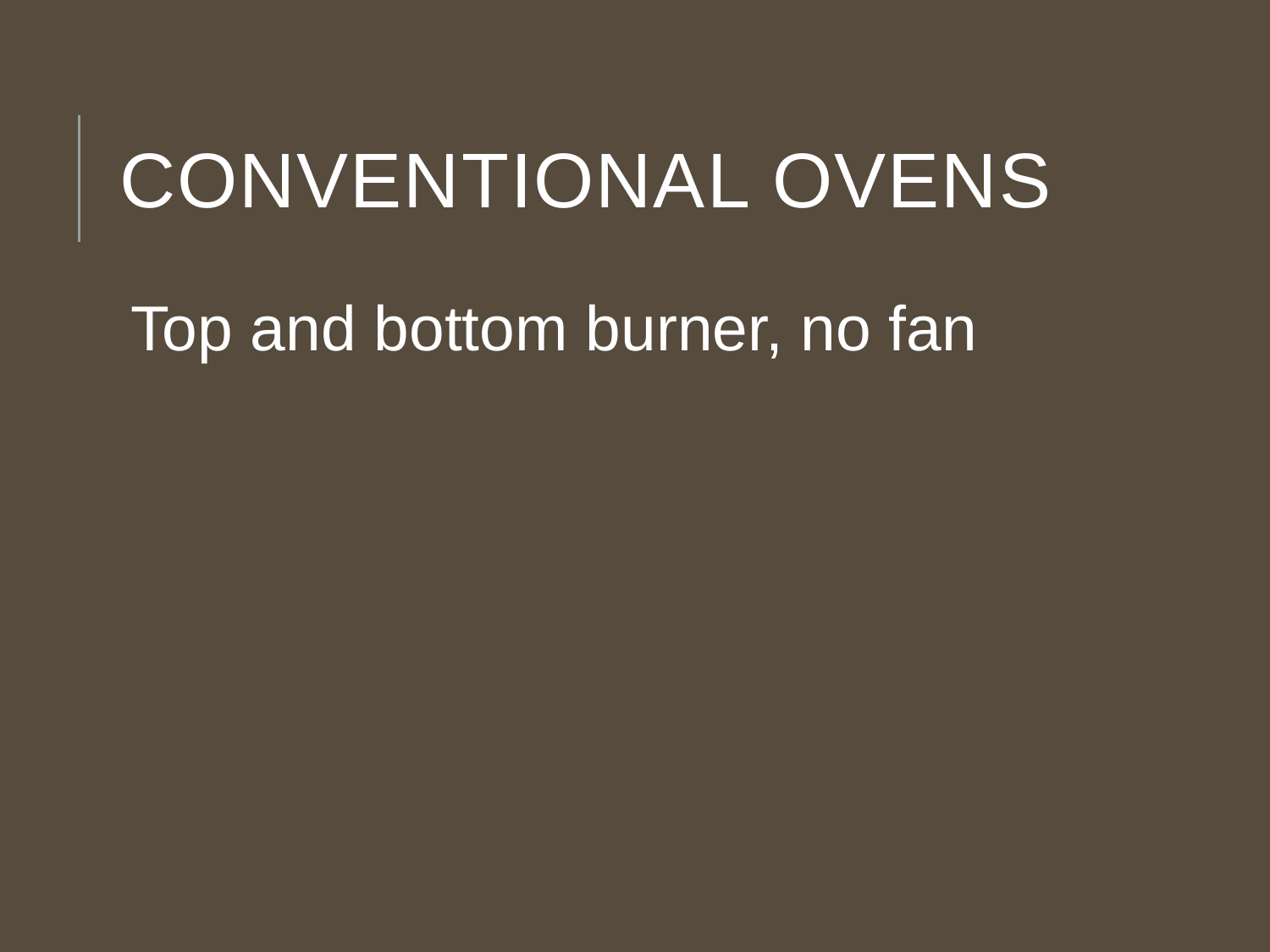

# Conventional Ovens
Top and bottom burner, no fan